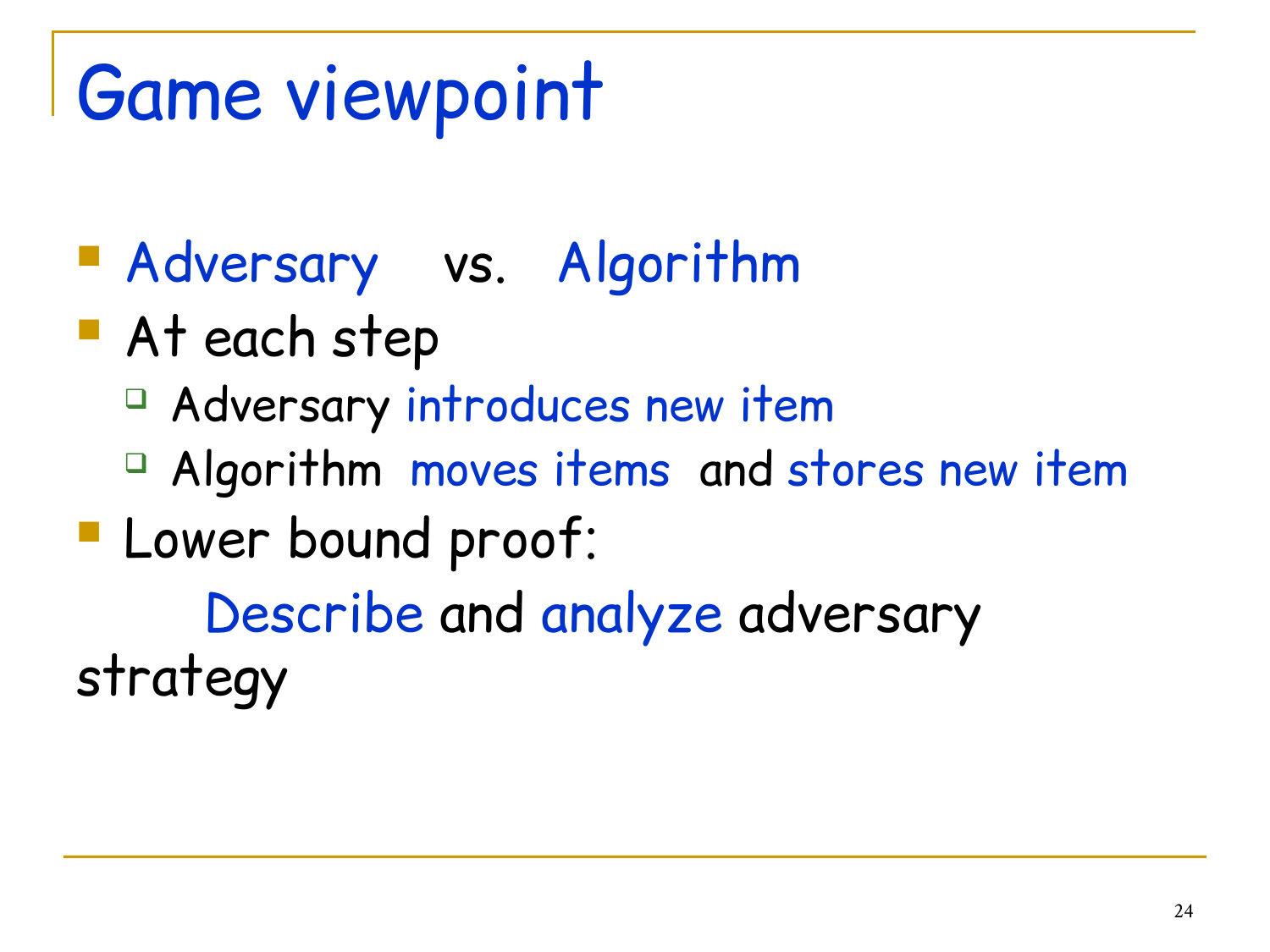

# Game viewpoint
Adversary    vs.   Algorithm
At each step
Adversary introduces new item
Algorithm  moves items  and stores new item
Lower bound proof:
	Describe and analyze adversary strategy

24